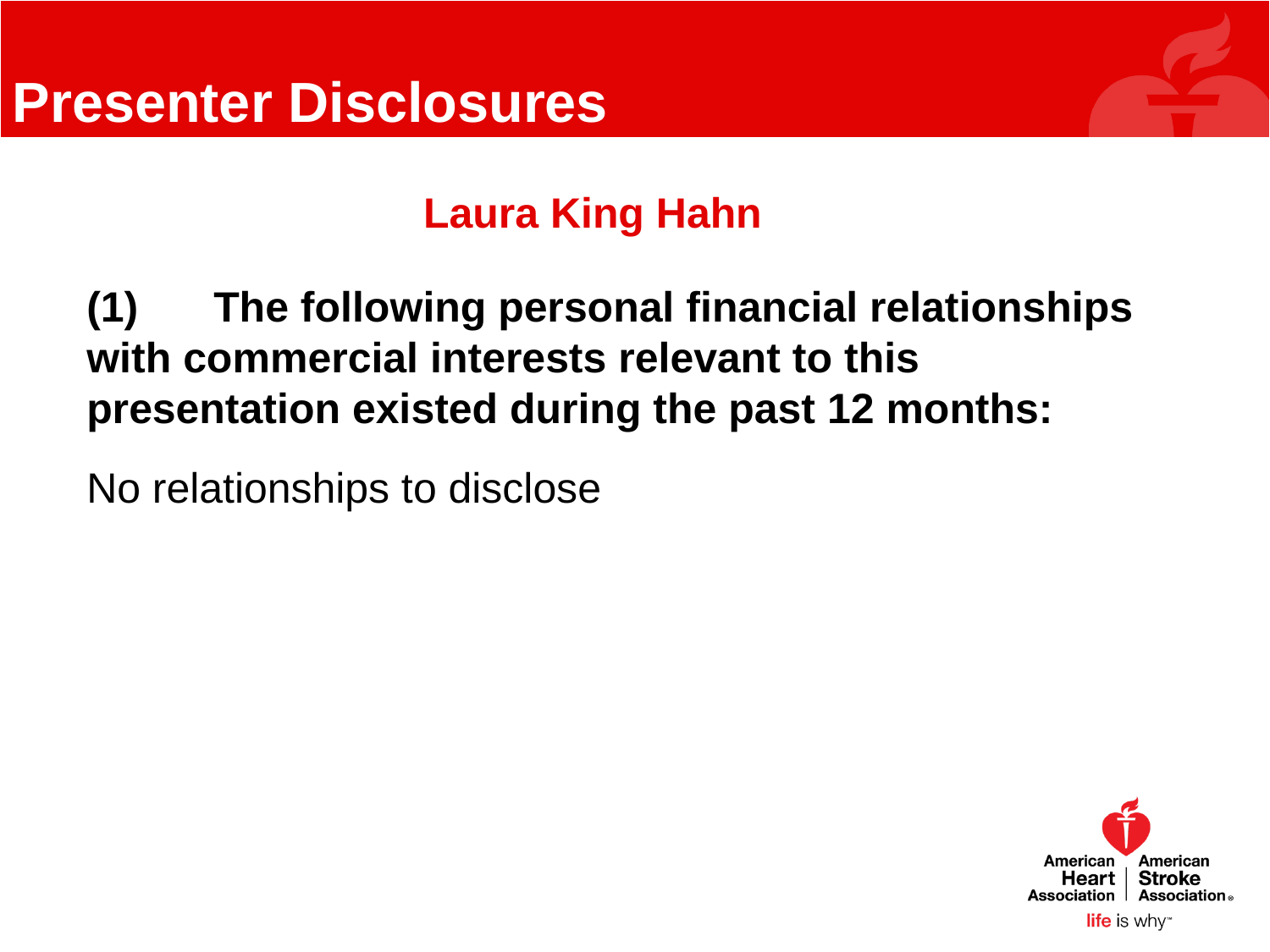

# Presenter Disclosures
Laura King Hahn

(1)	The following personal financial relationships with commercial interests relevant to this presentation existed during the past 12 months:
No relationships to disclose